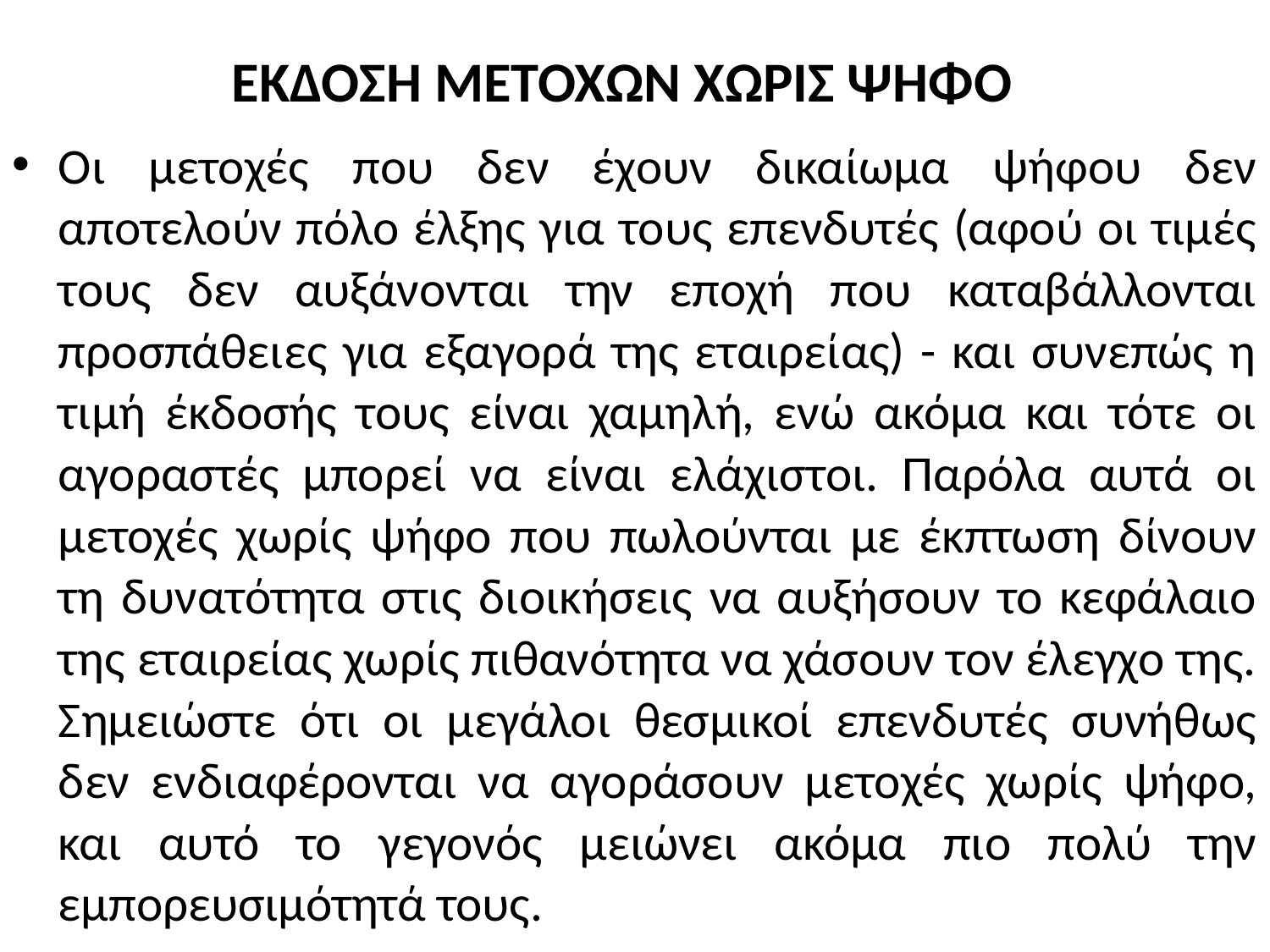

# ΕΚΔΟΣΗ ΜΕΤΟΧΩΝ ΧΩΡΙΣ ΨΗΦΟ
Οι μετοχές που δεν έχουν δικαίωμα ψήφου δεν αποτελούν πόλο έλξης για τους επενδυτές (αφού οι τιμές τους δεν αυξάνονται την εποχή που καταβάλλονται προσπάθειες για εξαγορά της εταιρείας) - και συνεπώς η τιμή έκδοσής τους είναι χαμηλή, ενώ ακόμα και τότε οι αγοραστές μπορεί να είναι ελάχιστοι. Παρόλα αυτά οι μετοχές χωρίς ψήφο που πωλούνται με έκπτωση δίνουν τη δυνατό­τητα στις διοικήσεις να αυξήσουν το κεφάλαιο της εταιρείας χωρίς πιθανότητα να χάσουν τον έλεγχο της. Σημειώστε ότι οι μεγάλοι θεσμικοί επενδυτές συνήθως δεν ενδιαφέρονται να αγοράσουν μετοχές χωρίς ψήφο, και αυτό το γεγονός μειώνει ακόμα πιο πολύ την εμπορευσιμότητά τους.